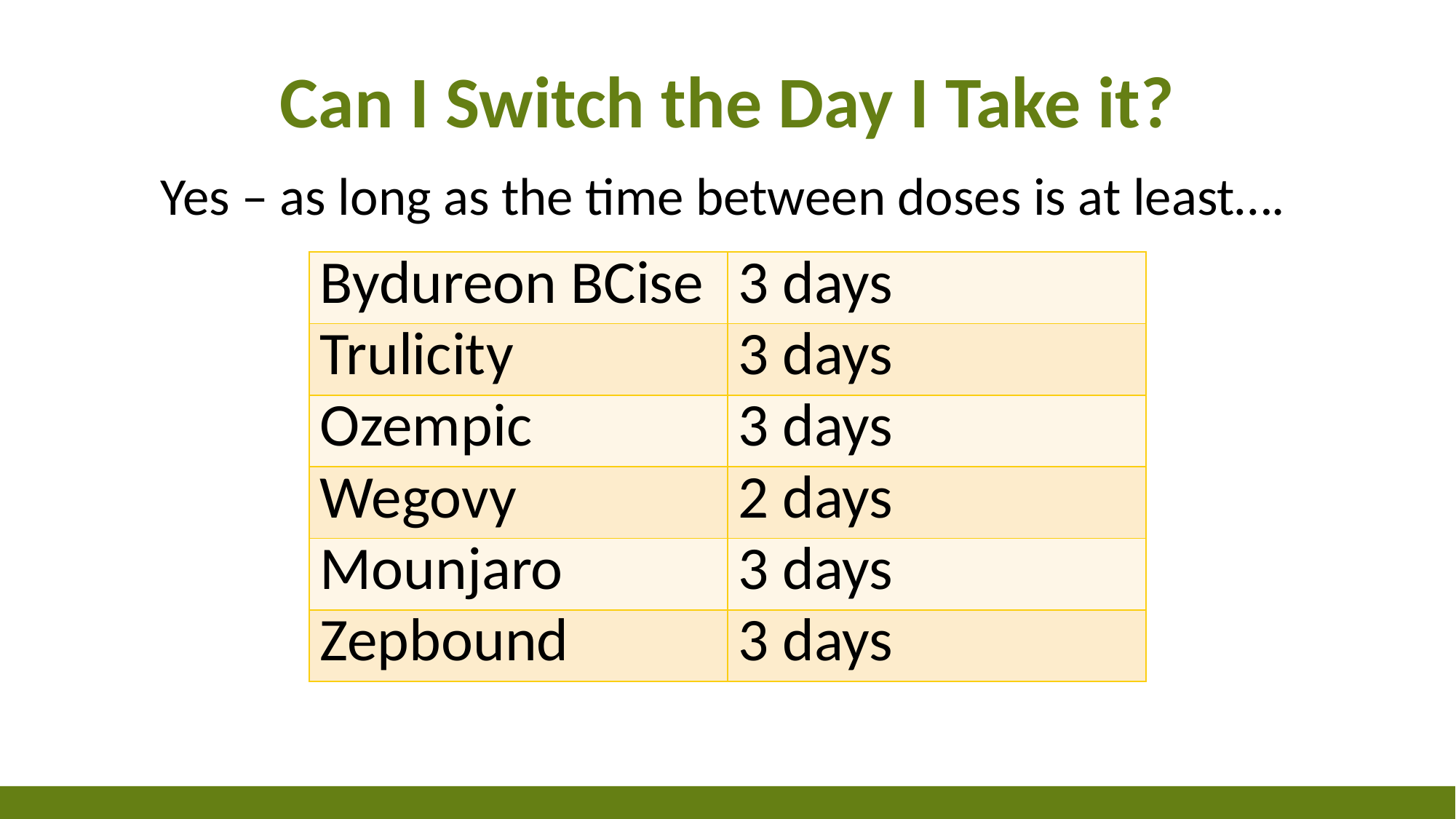

# Can I Switch the Day I Take it?
Yes – as long as the time between doses is at least….
| Bydureon BCise | 3 days |
| --- | --- |
| Trulicity | 3 days |
| Ozempic | 3 days |
| Wegovy | 2 days |
| Mounjaro | 3 days |
| Zepbound | 3 days |